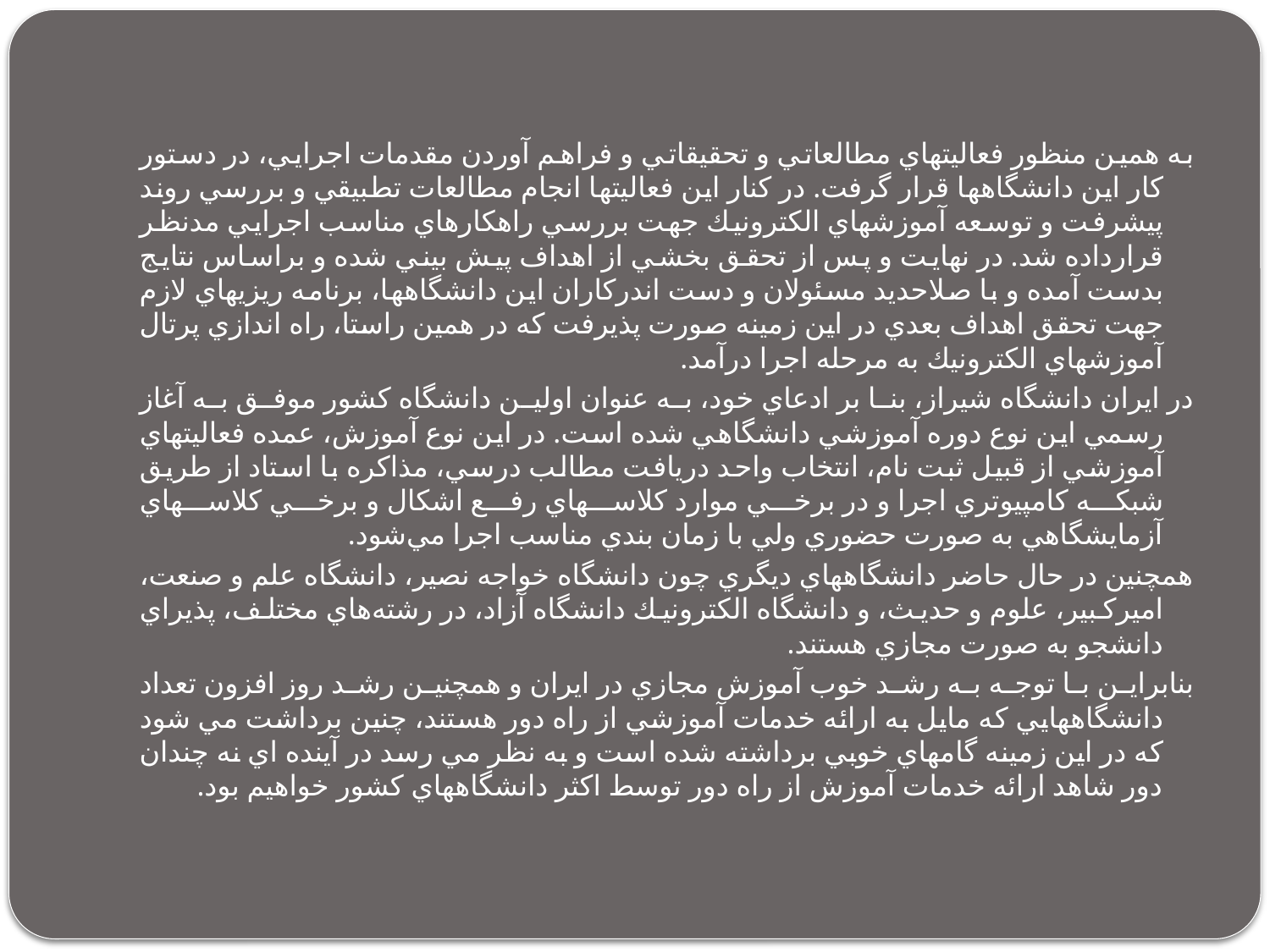

به همين منظور فعاليتهاي مطالعاتي و تحقيقاتي و فراهم آوردن مقدمات اجرايي، در دستور کار اين دانشگاهها قرار گرفت. در کنار اين فعاليتها انجام مطالعات تطبيقي و بررسي روند پيشرفت و توسعه آموزشهاي الكترونيك جهت بررسي راهکارهاي مناسب اجرايي مدنظر قرارداده شد. در نهايت و پس از تحقق بخشي از اهداف پيش بيني شده و براساس نتايج بدست آمده و با صلاحديد مسئولان و دست اندرکاران اين دانشگاهها، برنامه ريزيهاي لازم جهت تحقق اهداف بعدي در اين زمينه صورت پذيرفت که در همين راستا، راه اندازي پرتال آموزشهاي الكترونيك به مرحله اجرا درآمد.
در ايران دانشگاه شيراز، بنا بر ادعاي خود، به عنوان اولين دانشگاه كشور موفق به آغاز رسمي اين نوع دوره آموزشي دانشگاهي شده است. در اين نوع آموزش، عمده فعاليتهاي آموزشي از قبيل ثبت نام، انتخاب واحد دريافت مطالب درسي، مذاكره با استاد از طريق شبكه كامپيوتري اجرا و در برخي موارد كلاسهاي رفع اشكال و برخي كلاسهاي آزمايشگاهي به صورت حضوري ولي با زمان بندي مناسب اجرا مي‌شود.
همچنين در حال حاضر دانشگاههاي ديگري چون دانشگاه خواجه نصير، دانشگاه علم و صنعت، اميرکبير، علوم و حديث، و دانشگاه الكترونيك دانشگاه آزاد، در رشته‌هاي مختلف، پذيراي دانشجو به صورت مجازي هستند.
بنابراين با توجه به رشد خوب آموزش مجازي در ايران و همچنين رشد روز افزون تعداد دانشگاههايي که مايل به ارائه خدمات آموزشي از راه دور هستند، چنين برداشت مي شود که در اين زمينه گامهاي خوبي برداشته شده است و به نظر مي رسد در آينده اي نه چندان دور شاهد ارائه خدمات آموزش از راه دور توسط اکثر دانشگاههاي کشور خواهيم بود.